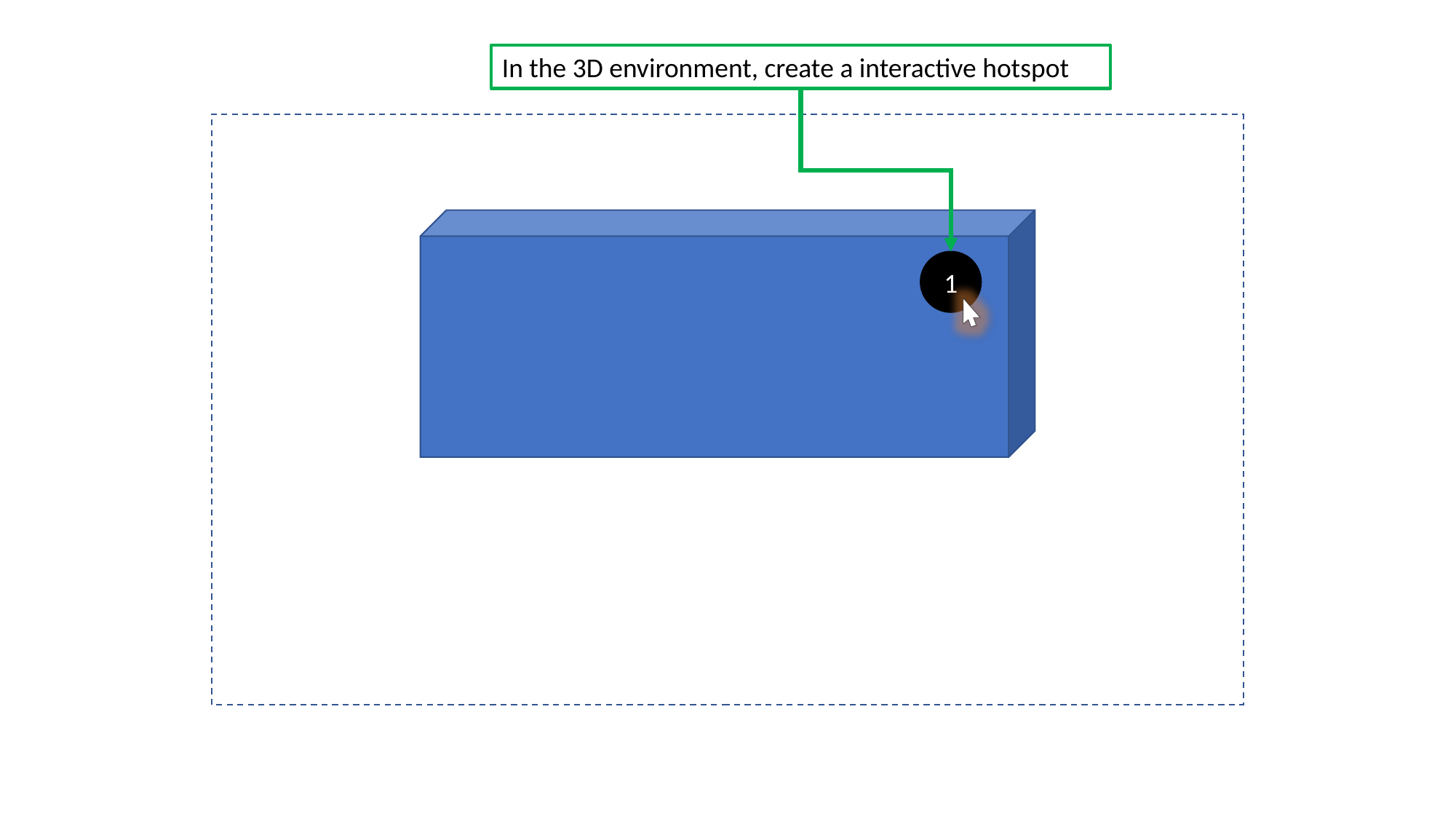

In the 3D environment, create a interactive hotspot

1